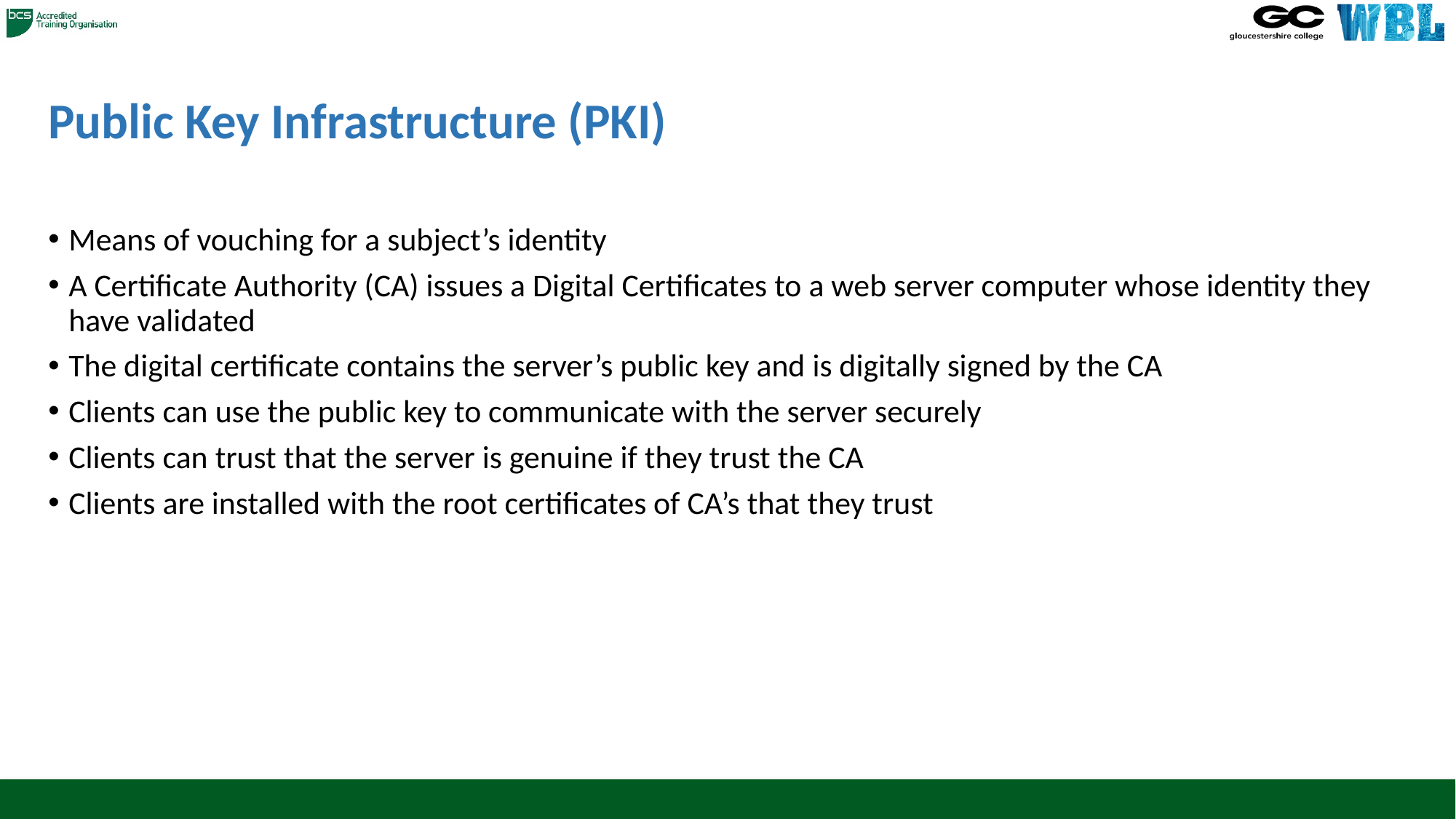

# Public Key Infrastructure (PKI)
Means of vouching for a subject’s identity
A Certificate Authority (CA) issues a Digital Certificates to a web server computer whose identity they have validated
The digital certificate contains the server’s public key and is digitally signed by the CA
Clients can use the public key to communicate with the server securely
Clients can trust that the server is genuine if they trust the CA
Clients are installed with the root certificates of CA’s that they trust